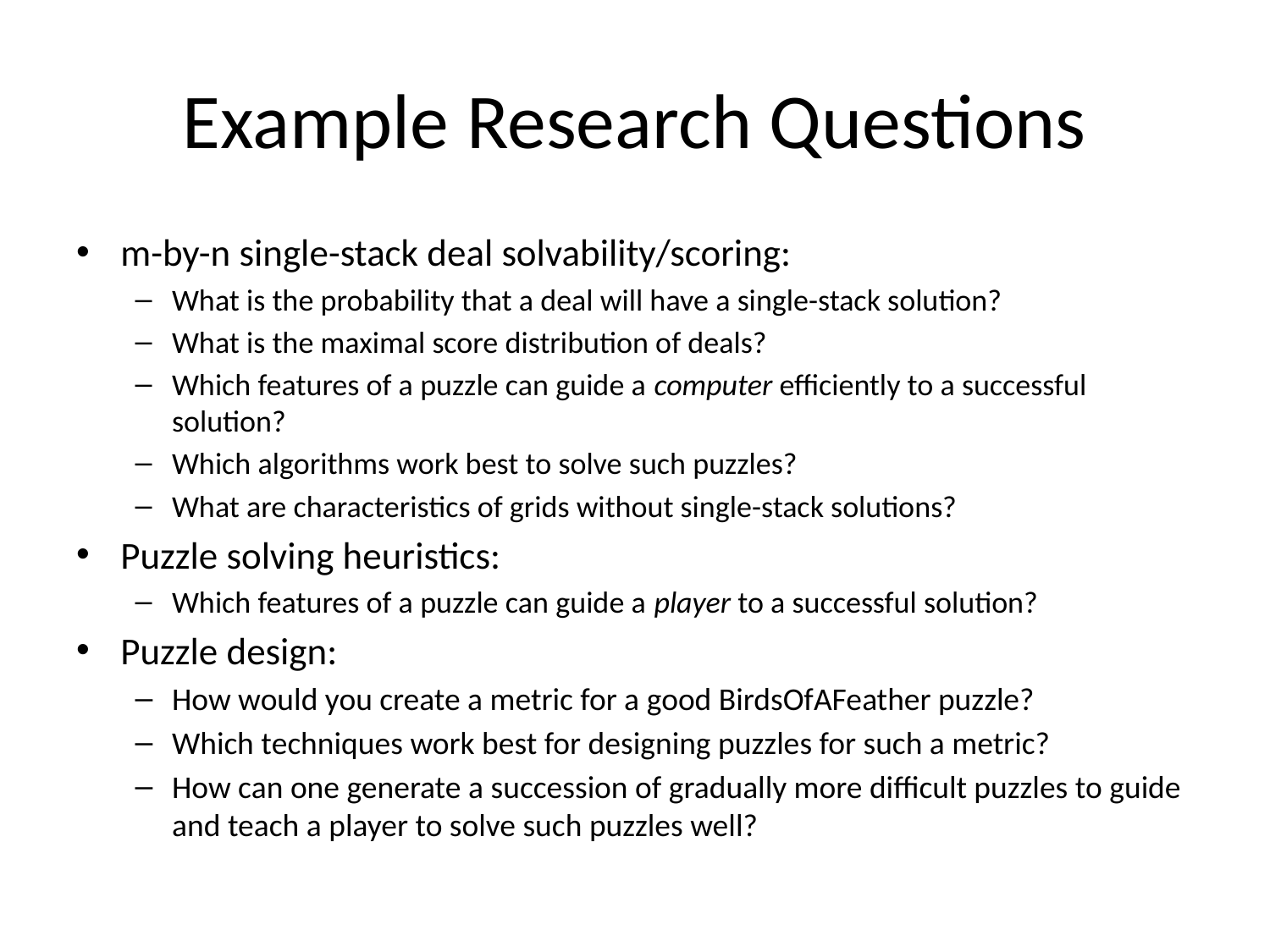

# Example Research Questions
m-by-n single-stack deal solvability/scoring:
What is the probability that a deal will have a single-stack solution?
What is the maximal score distribution of deals?
Which features of a puzzle can guide a computer efficiently to a successful solution?
Which algorithms work best to solve such puzzles?
What are characteristics of grids without single-stack solutions?
Puzzle solving heuristics:
Which features of a puzzle can guide a player to a successful solution?
Puzzle design:
How would you create a metric for a good BirdsOfAFeather puzzle?
Which techniques work best for designing puzzles for such a metric?
How can one generate a succession of gradually more difficult puzzles to guide and teach a player to solve such puzzles well?